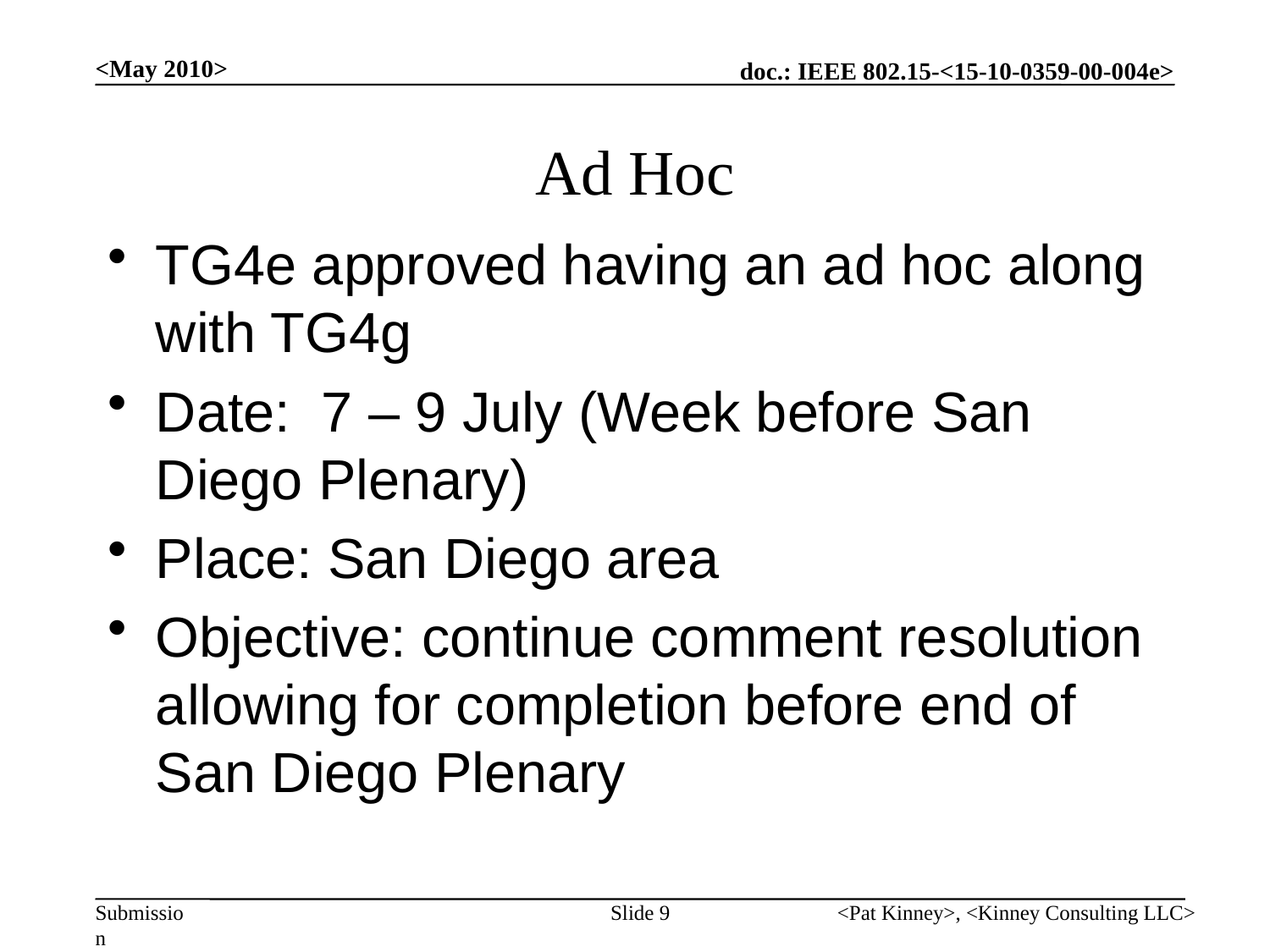

<May 2010>
# Ad Hoc
TG4e approved having an ad hoc along with TG4g
Date:  7 – 9 July (Week before San Diego Plenary)
Place: San Diego area
Objective: continue comment resolution allowing for completion before end of San Diego Plenary
Slide 9
<Pat Kinney>, <Kinney Consulting LLC>